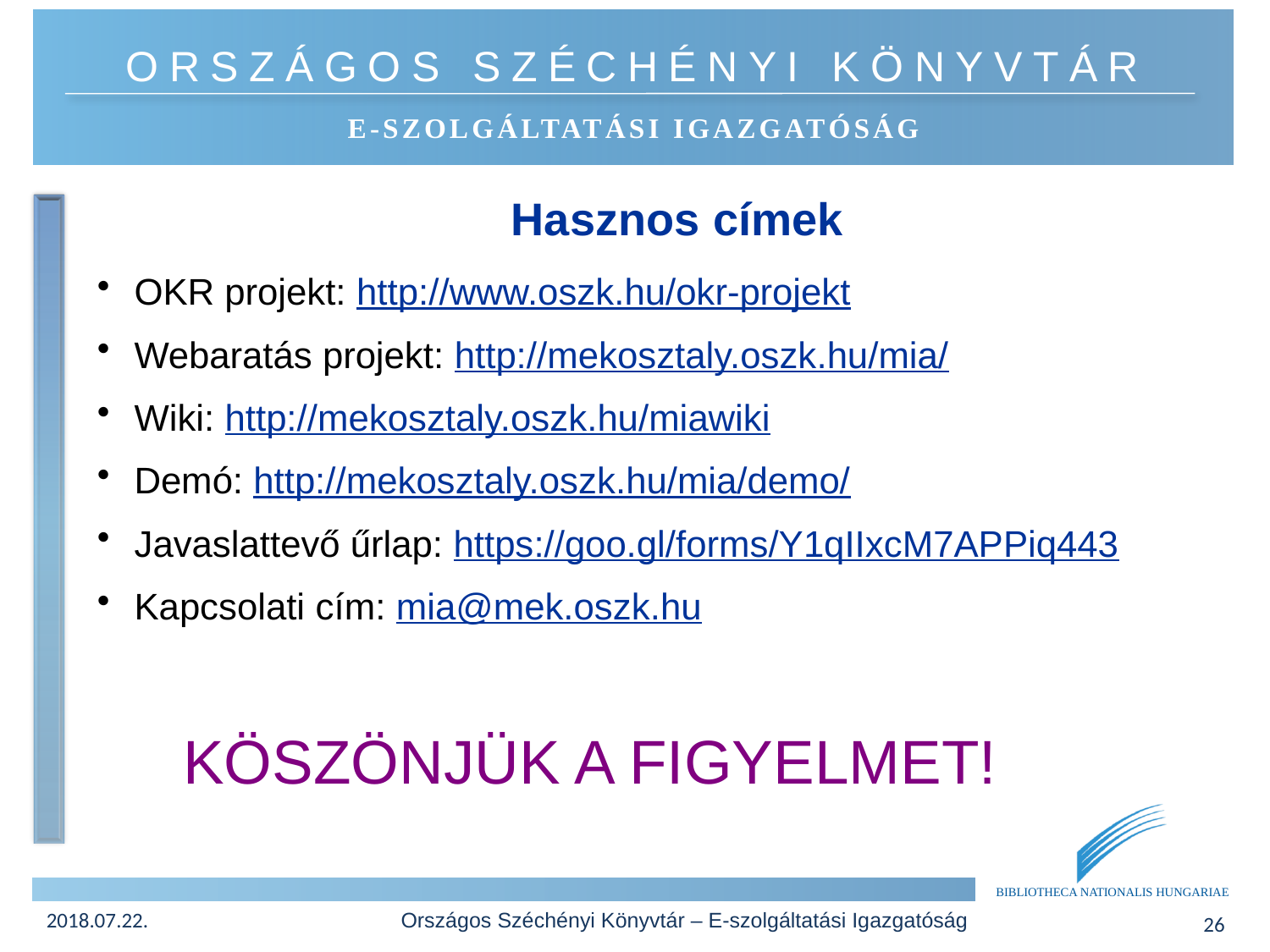

Hasznos címek
OKR projekt: http://www.oszk.hu/okr-projekt
Webaratás projekt: http://mekosztaly.oszk.hu/mia/
Wiki: http://mekosztaly.oszk.hu/miawiki
Demó: http://mekosztaly.oszk.hu/mia/demo/
Javaslattevő űrlap: https://goo.gl/forms/Y1qIIxcM7APPiq443
Kapcsolati cím: mia@mek.oszk.hu
KÖSZÖNJÜK A FIGYELMET!